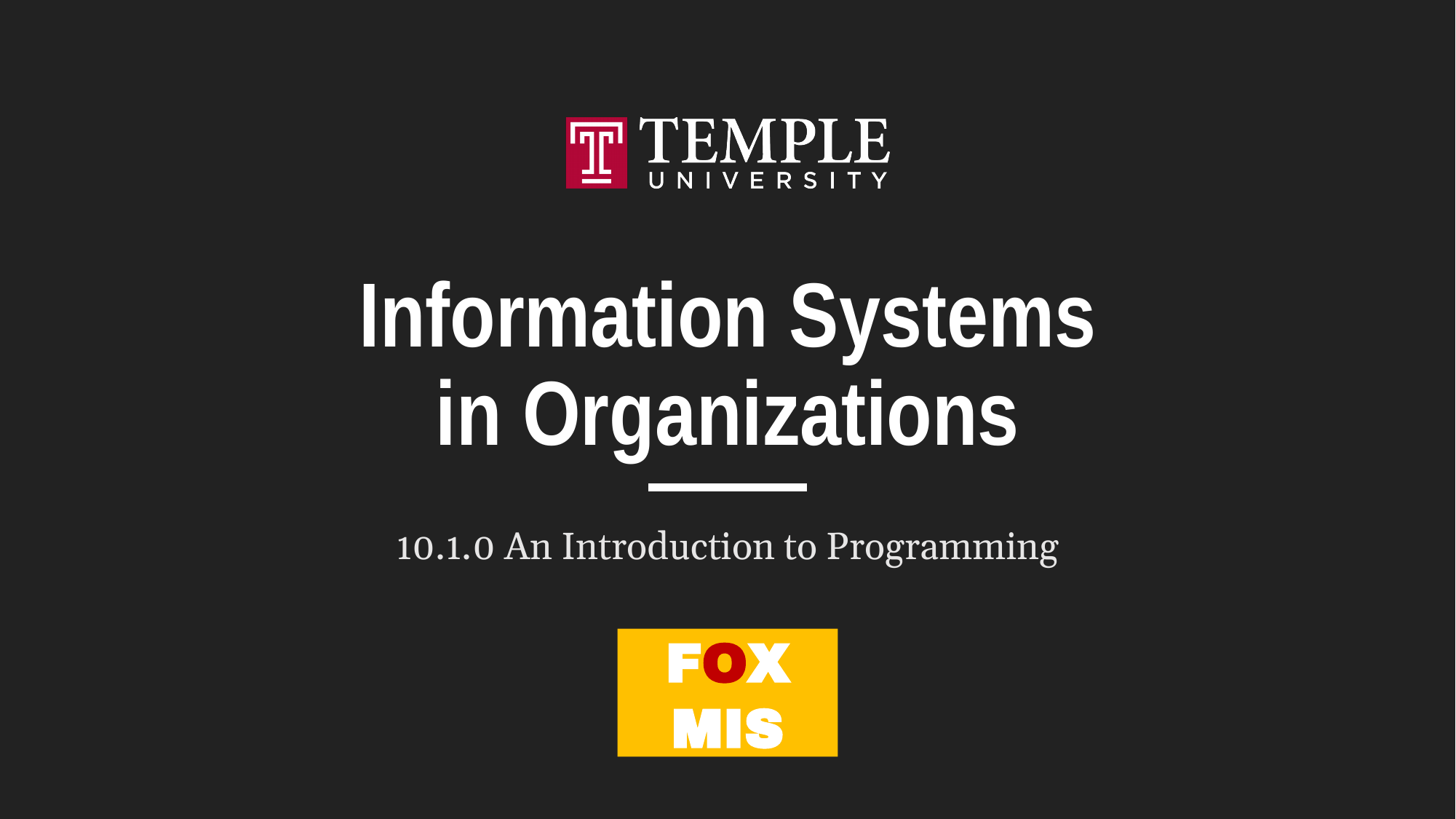

# Information Systems in Organizations
10.1.0 An Introduction to Programming
FOX
MIS